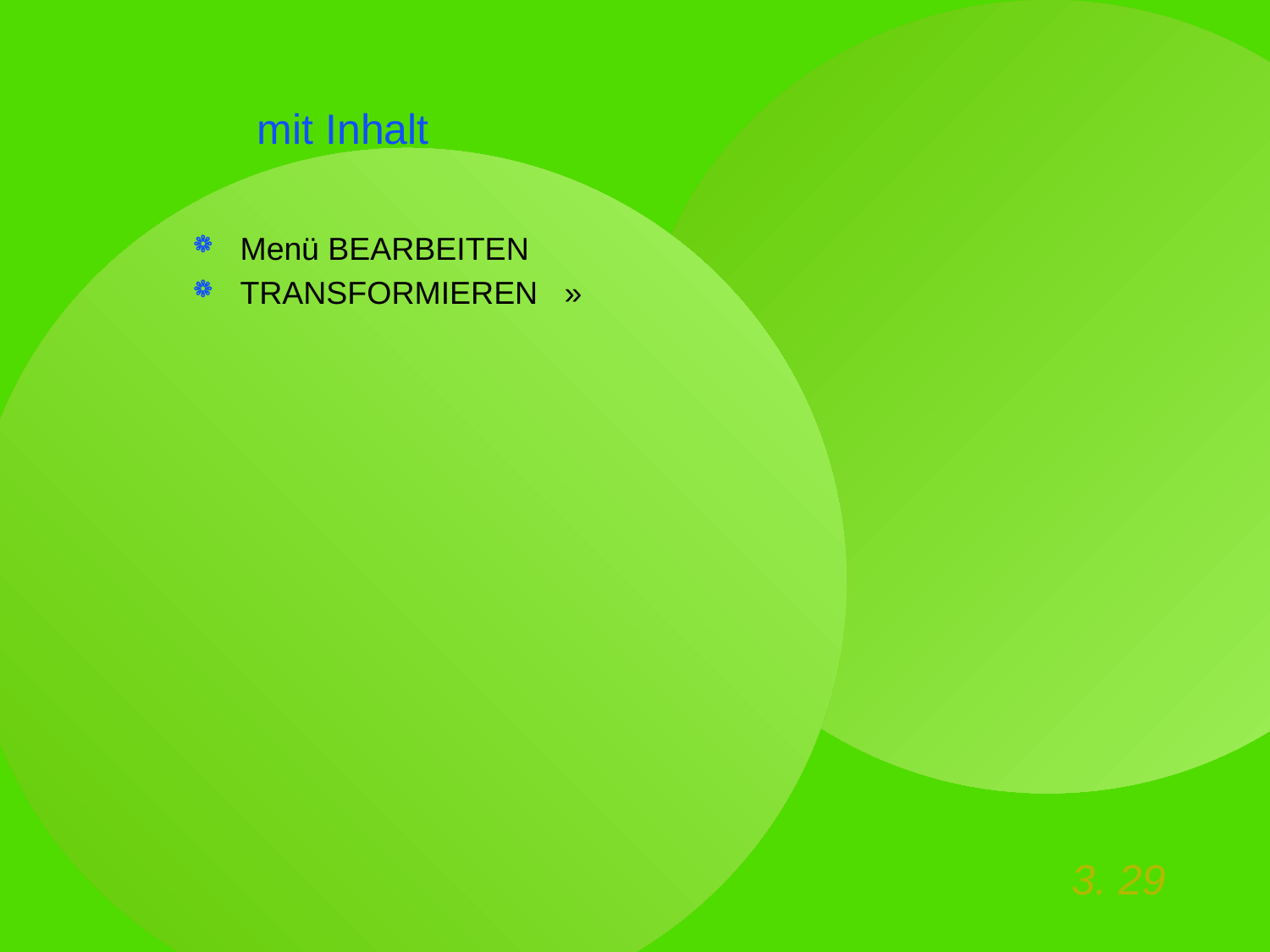

# mit Inhalt
Menü BEARBEITEN
TRANSFORMIEREN   »